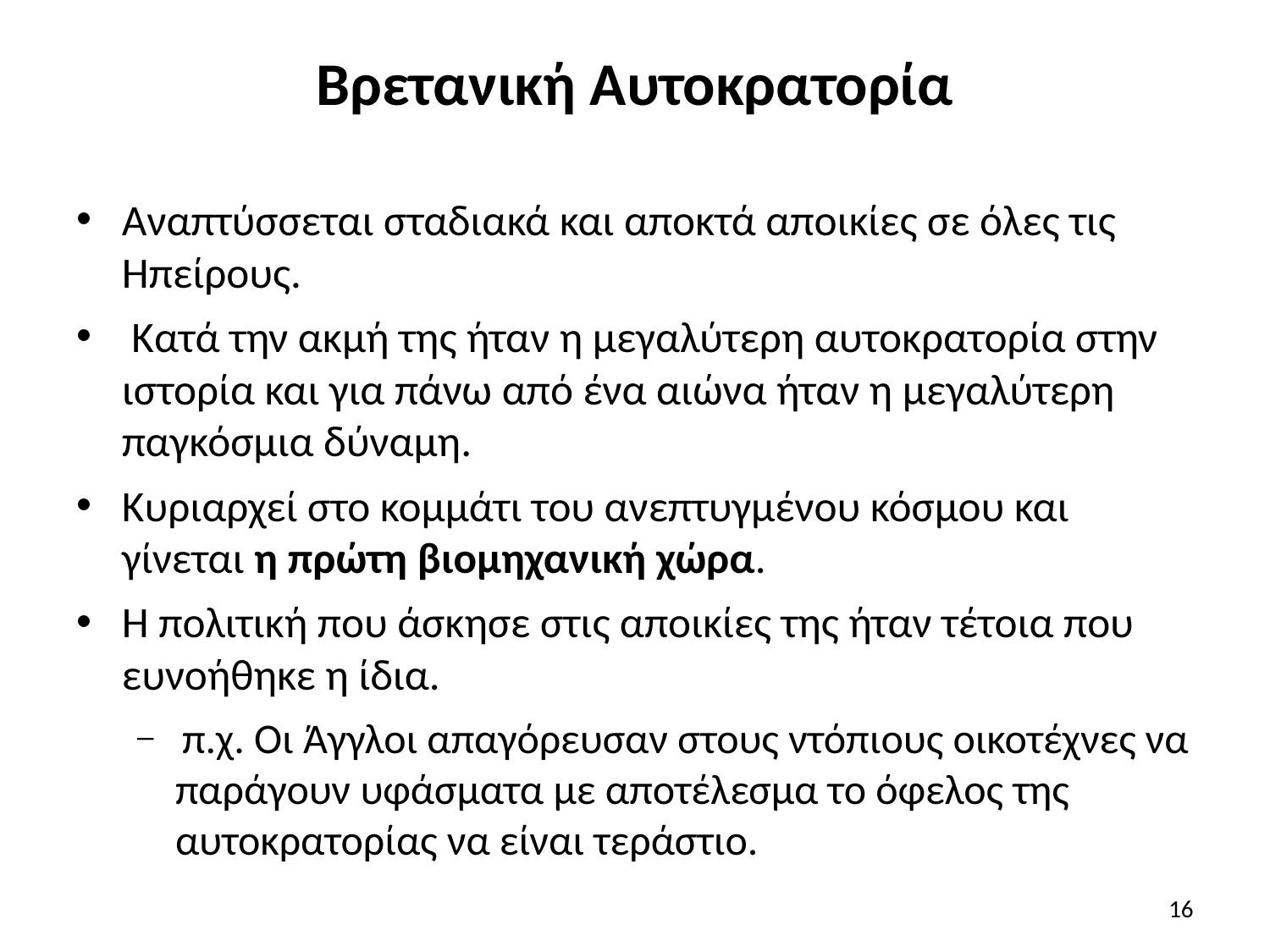

# Βρετανική Αυτοκρατορία
Αναπτύσσεται σταδιακά και αποκτά αποικίες σε όλες τις Ηπείρους.
 Κατά την ακμή της ήταν η μεγαλύτερη αυτοκρατορία στην ιστορία και για πάνω από ένα αιώνα ήταν η μεγαλύτερη παγκόσμια δύναμη.
Κυριαρχεί στο κομμάτι του ανεπτυγμένου κόσμου και γίνεται η πρώτη βιομηχανική χώρα.
Η πολιτική που άσκησε στις αποικίες της ήταν τέτοια που ευνοήθηκε η ίδια.
 π.χ. Οι Άγγλοι απαγόρευσαν στους ντόπιους οικοτέχνες να παράγουν υφάσματα με αποτέλεσμα το όφελος της αυτοκρατορίας να είναι τεράστιο.
16